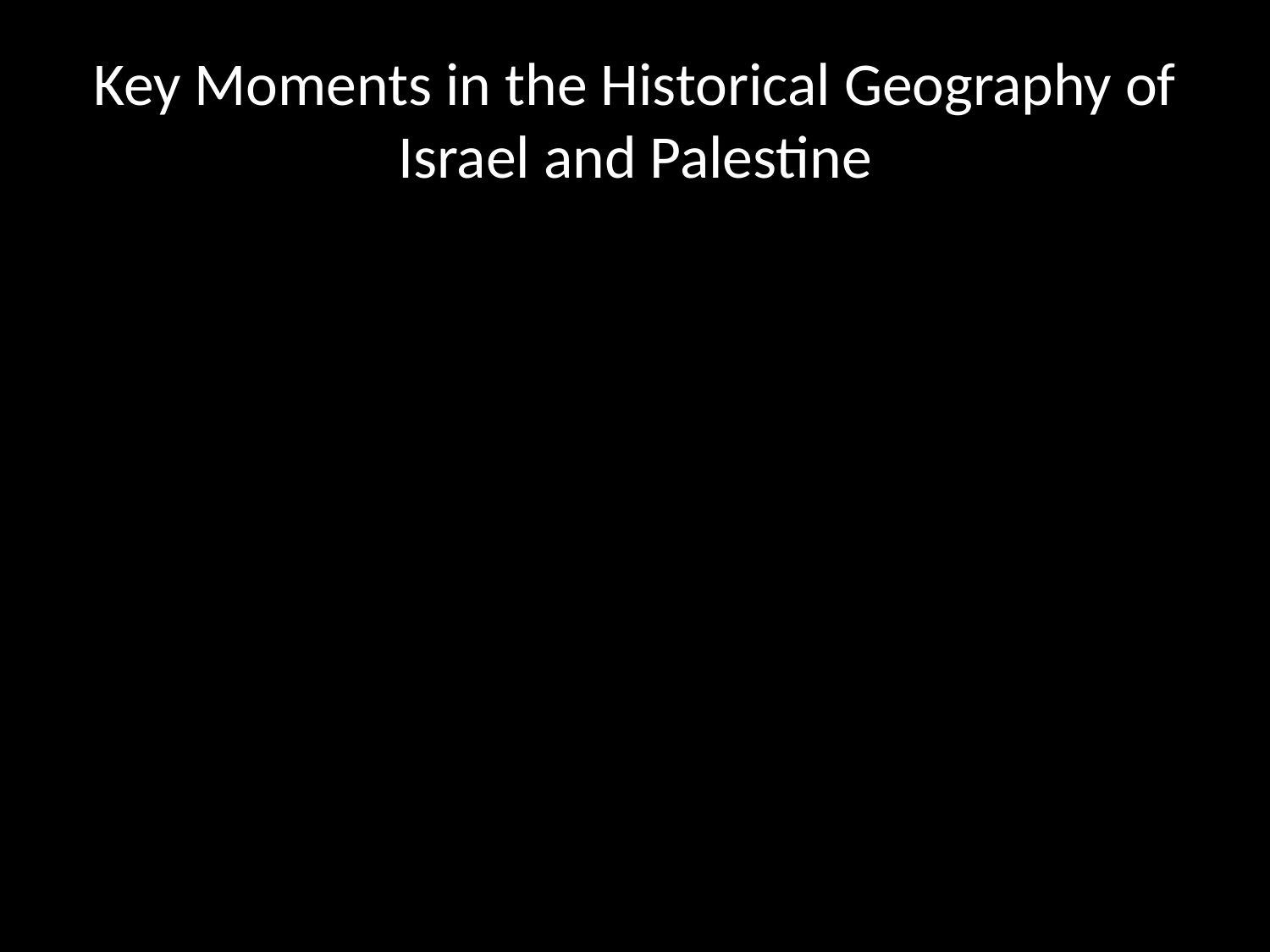

# Key Moments in the Historical Geography of Israel and Palestine